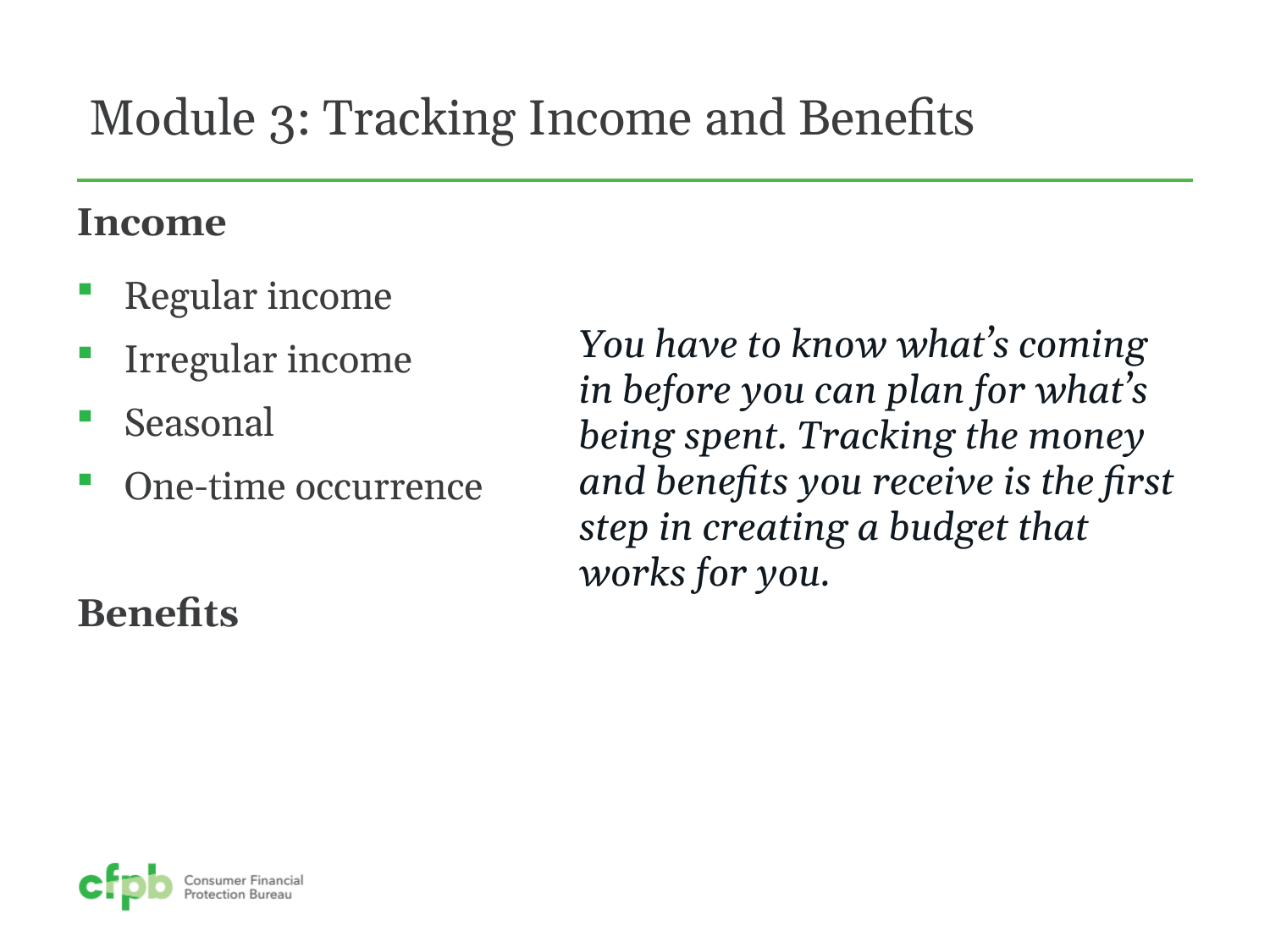

# Module 3: Tracking Income and Benefits
Income
Regular income
Irregular income
Seasonal
One-time occurrence

Benefits
You have to know what’s coming in before you can plan for what’s being spent. Tracking the money and benefits you receive is the first step in creating a budget that works for you.